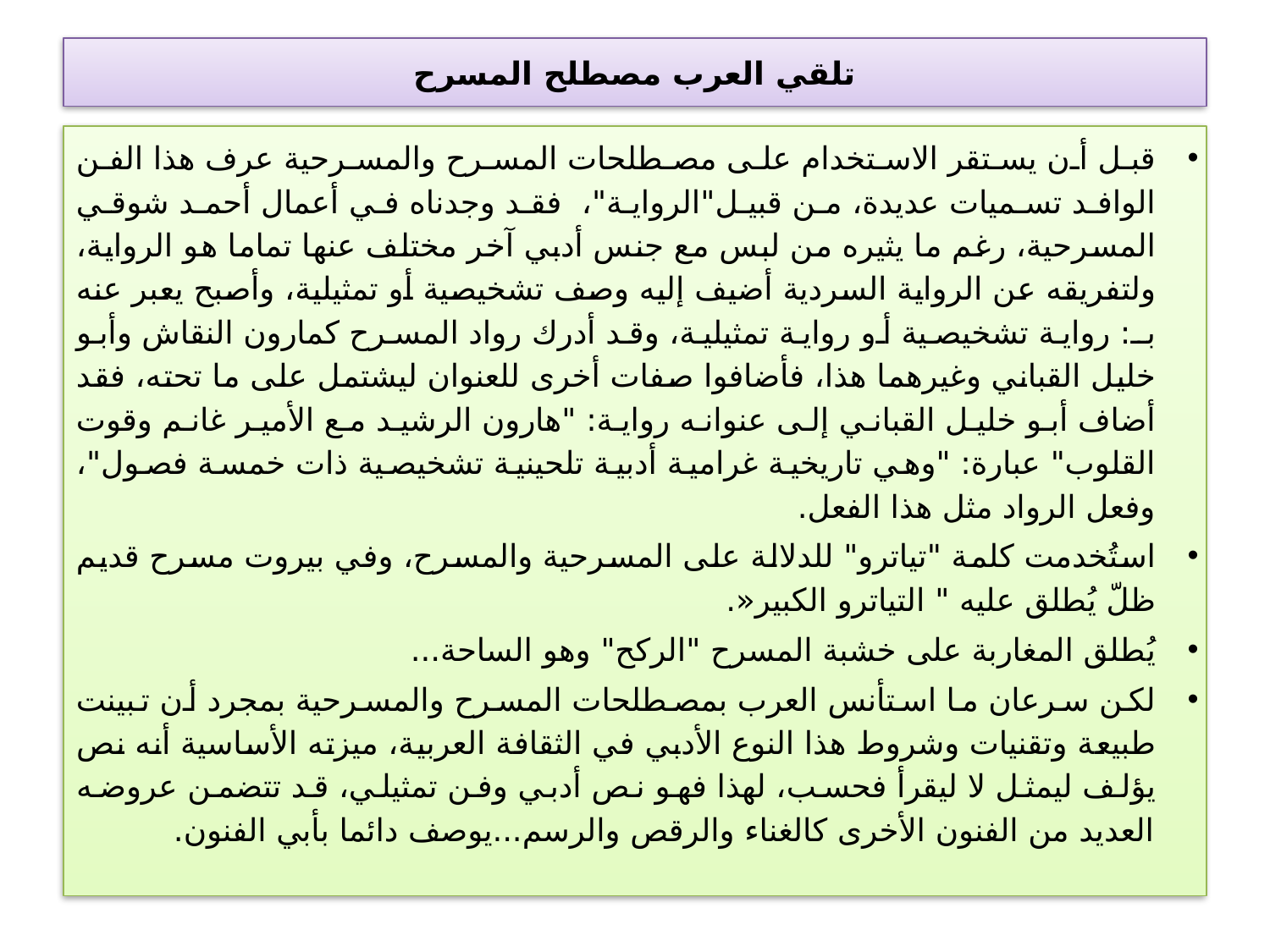

# تلقي العرب مصطلح المسرح
قبل أن يستقر الاستخدام على مصطلحات المسرح والمسرحية عرف هذا الفن الوافد تسميات عديدة، من قبيل"الرواية"،  فقد وجدناه في أعمال أحمد شوقي المسرحية، رغم ما يثيره من لبس مع جنس أدبي آخر مختلف عنها تماما هو الرواية، ولتفريقه عن الرواية السردية أضيف إليه وصف تشخيصية أو تمثيلية، وأصبح يعبر عنه بـ: رواية تشخيصية أو رواية تمثيلية، وقد أدرك رواد المسرح كمارون النقاش وأبو خليل القباني وغيرهما هذا، فأضافوا صفات أخرى للعنوان ليشتمل على ما تحته، فقد أضاف أبو خليل القباني إلى عنوانه رواية: "هارون الرشيد مع الأمير غانم وقوت القلوب" عبارة: "وهي تاريخية غرامية أدبية تلحينية تشخيصية ذات خمسة فصول"، وفعل الرواد مثل هذا الفعل.
استُخدمت كلمة "تياترو" للدلالة على المسرحية والمسرح، وفي بيروت مسرح قديم ظلّ يُطلق عليه " التياترو الكبير«.
يُطلق المغاربة على خشبة المسرح "الركح" وهو الساحة...
لكن سرعان ما استأنس العرب بمصطلحات المسرح والمسرحية بمجرد أن تبينت طبيعة وتقنيات وشروط هذا النوع الأدبي في الثقافة العربية، ميزته الأساسية أنه نص يؤلف ليمثل لا ليقرأ فحسب، لهذا فهو نص أدبي وفن تمثيلي، قد تتضمن عروضه العديد من الفنون الأخرى كالغناء والرقص والرسم...يوصف دائما بأبي الفنون.